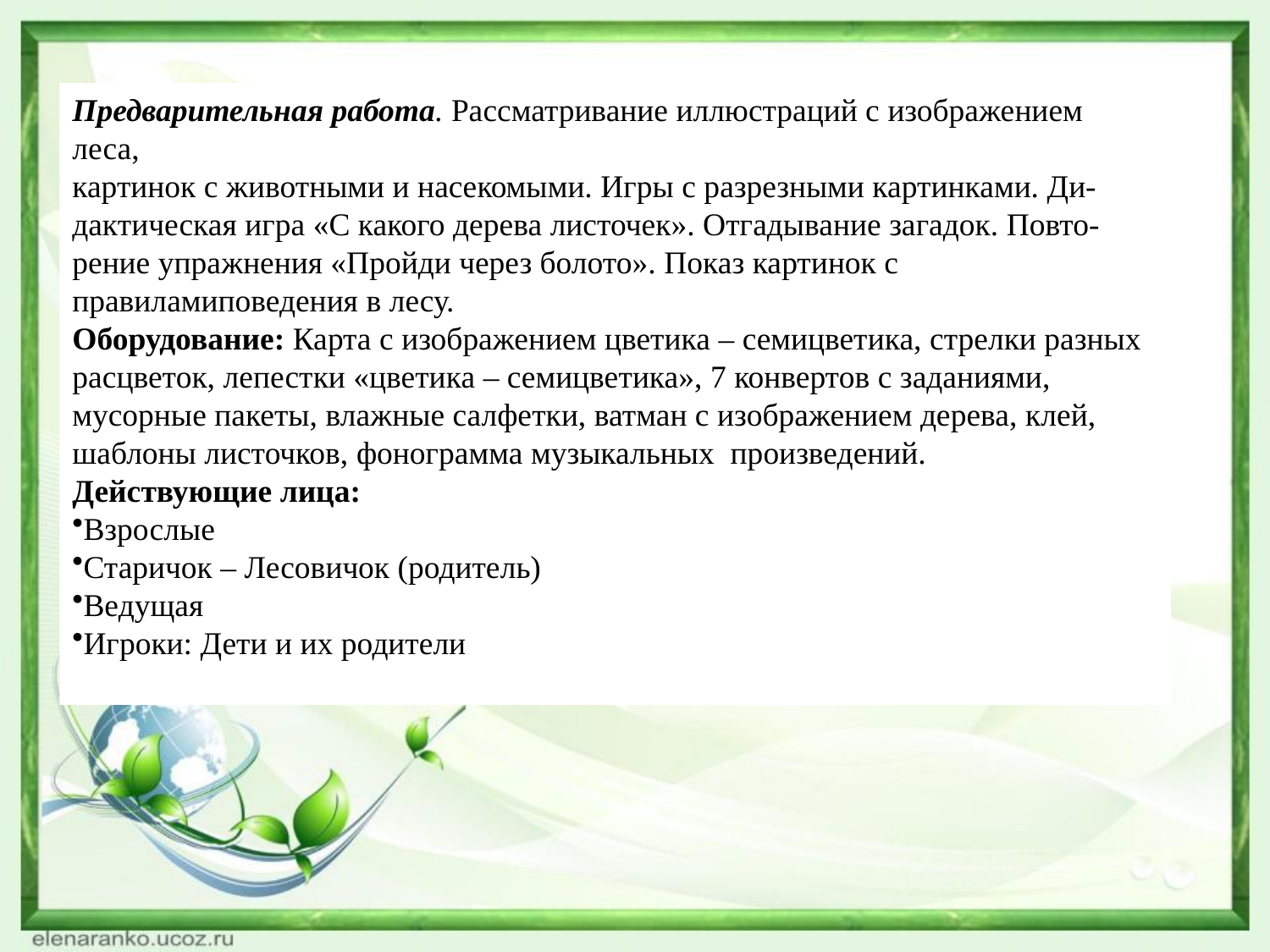

Предварительная работа. Рассматривание иллюстраций с изображением леса,
картинок с животными и насекомыми. Игры с разрезными картинками. Ди-дактическая игра «С какого дерева листочек». Отгадывание загадок. Повто-рение упражнения «Пройди через болото». Показ картинок с правиламиповедения в лесу.
Оборудование: Карта с изображением цветика – семицветика, стрелки разных расцветок, лепестки «цветика – семицветика», 7 конвертов с заданиями, мусорные пакеты, влажные салфетки, ватман с изображением дерева, клей, шаблоны листочков, фонограмма музыкальных  произведений.
Действующие лица:
Взрослые
Старичок – Лесовичок (родитель)
Ведущая
Игроки: Дети и их родители